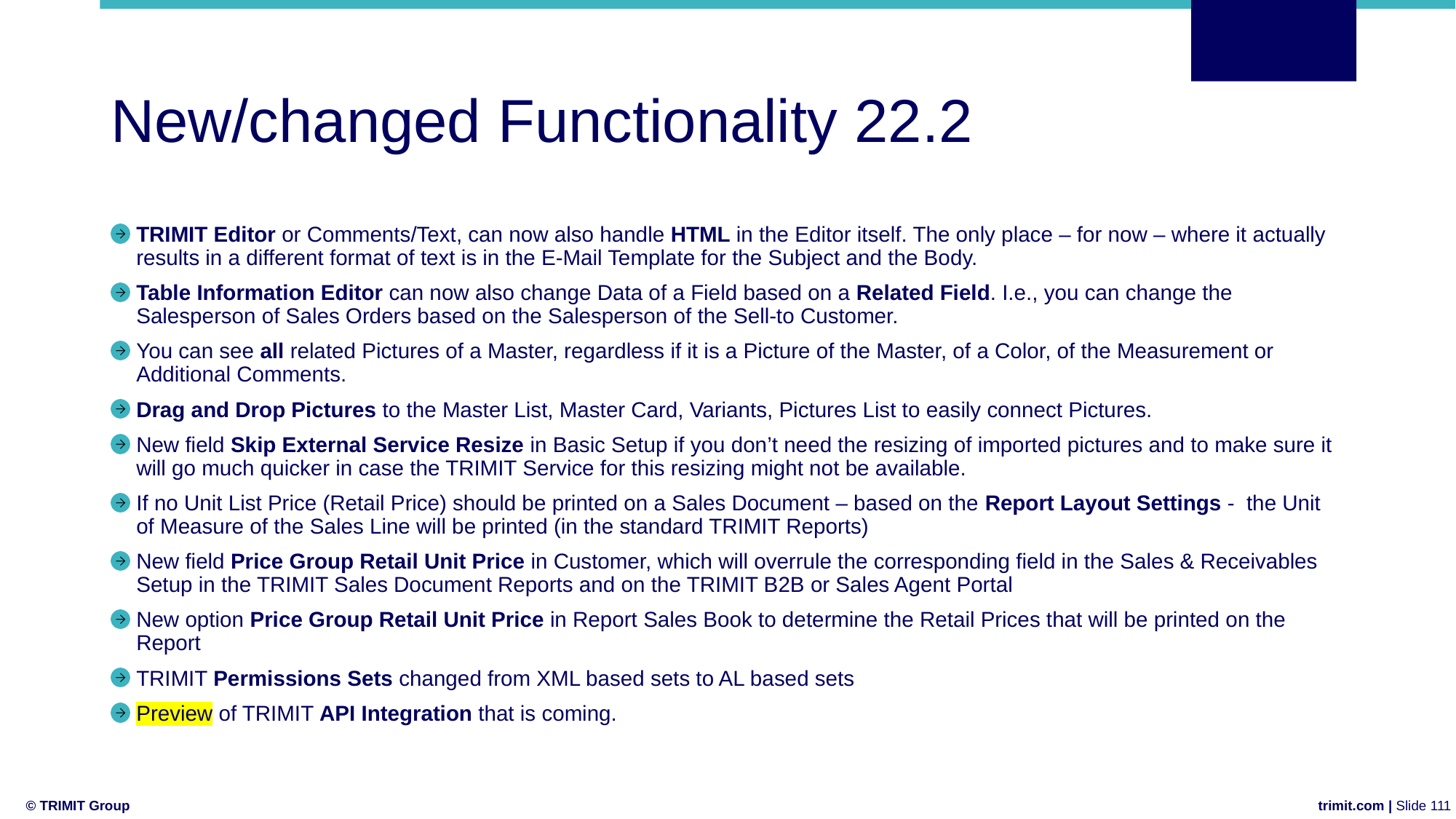

# New/changed Functionality 22.2
TRIMIT Editor or Comments/Text, can now also handle HTML in the Editor itself. The only place – for now – where it actually results in a different format of text is in the E-Mail Template for the Subject and the Body.
Table Information Editor can now also change Data of a Field based on a Related Field. I.e., you can change the Salesperson of Sales Orders based on the Salesperson of the Sell-to Customer.
You can see all related Pictures of a Master, regardless if it is a Picture of the Master, of a Color, of the Measurement or Additional Comments.
Drag and Drop Pictures to the Master List, Master Card, Variants, Pictures List to easily connect Pictures.
New field Skip External Service Resize in Basic Setup if you don’t need the resizing of imported pictures and to make sure it will go much quicker in case the TRIMIT Service for this resizing might not be available.
If no Unit List Price (Retail Price) should be printed on a Sales Document – based on the Report Layout Settings -  the Unit of Measure of the Sales Line will be printed (in the standard TRIMIT Reports)
New field Price Group Retail Unit Price in Customer, which will overrule the corresponding field in the Sales & Receivables Setup in the TRIMIT Sales Document Reports and on the TRIMIT B2B or Sales Agent Portal
New option Price Group Retail Unit Price in Report Sales Book to determine the Retail Prices that will be printed on the Report
TRIMIT Permissions Sets changed from XML based sets to AL based sets
Preview of TRIMIT API Integration that is coming.